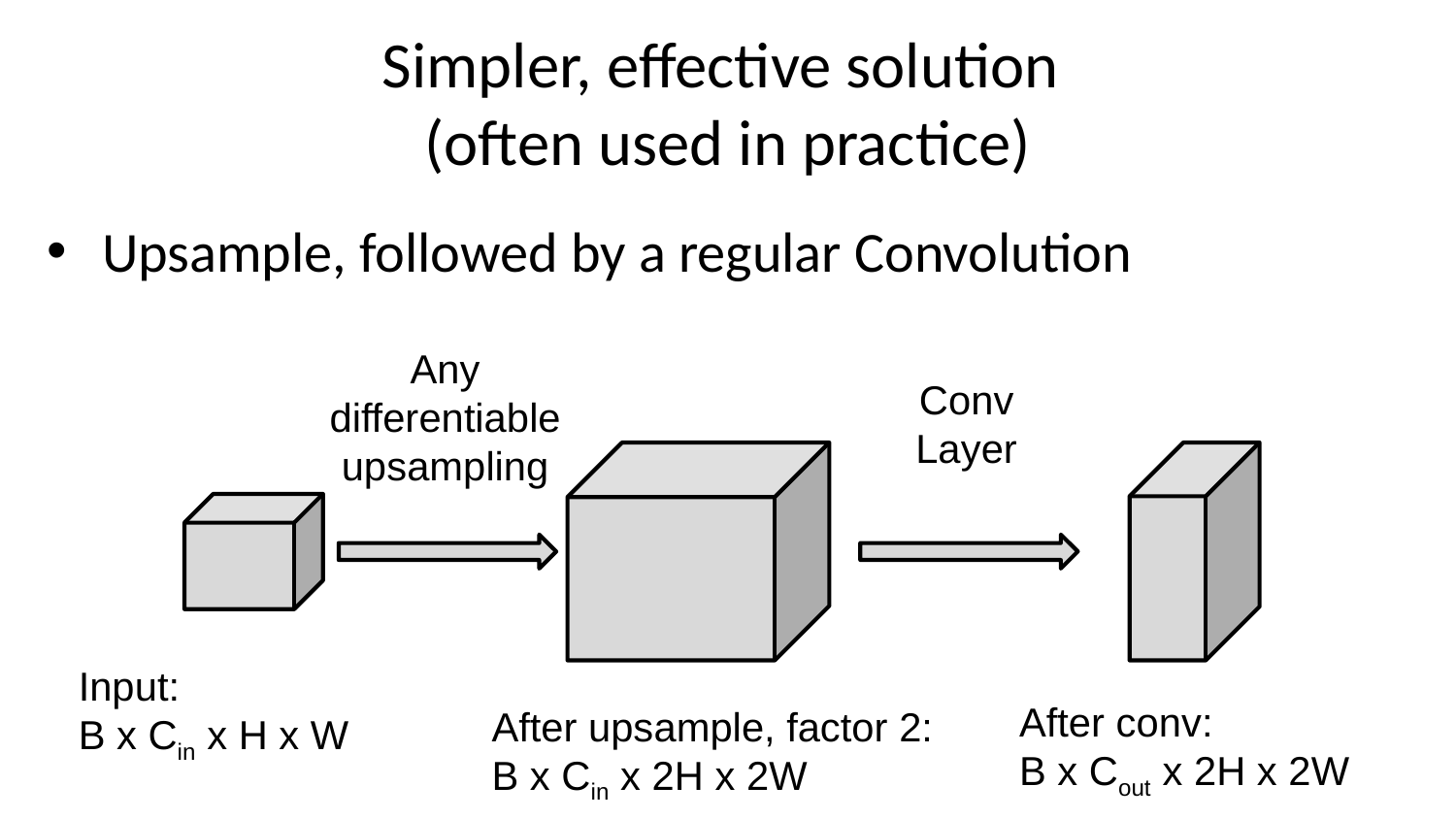

# Simpler, effective solution (often used in practice)
Upsample, followed by a regular Convolution
Any differentiable upsampling

After upsample, factor 2:
B x Cin x 2H x 2W
Conv Layer

After conv:
B x Cout x 2H x 2W

Input:
B x Cin x H x W